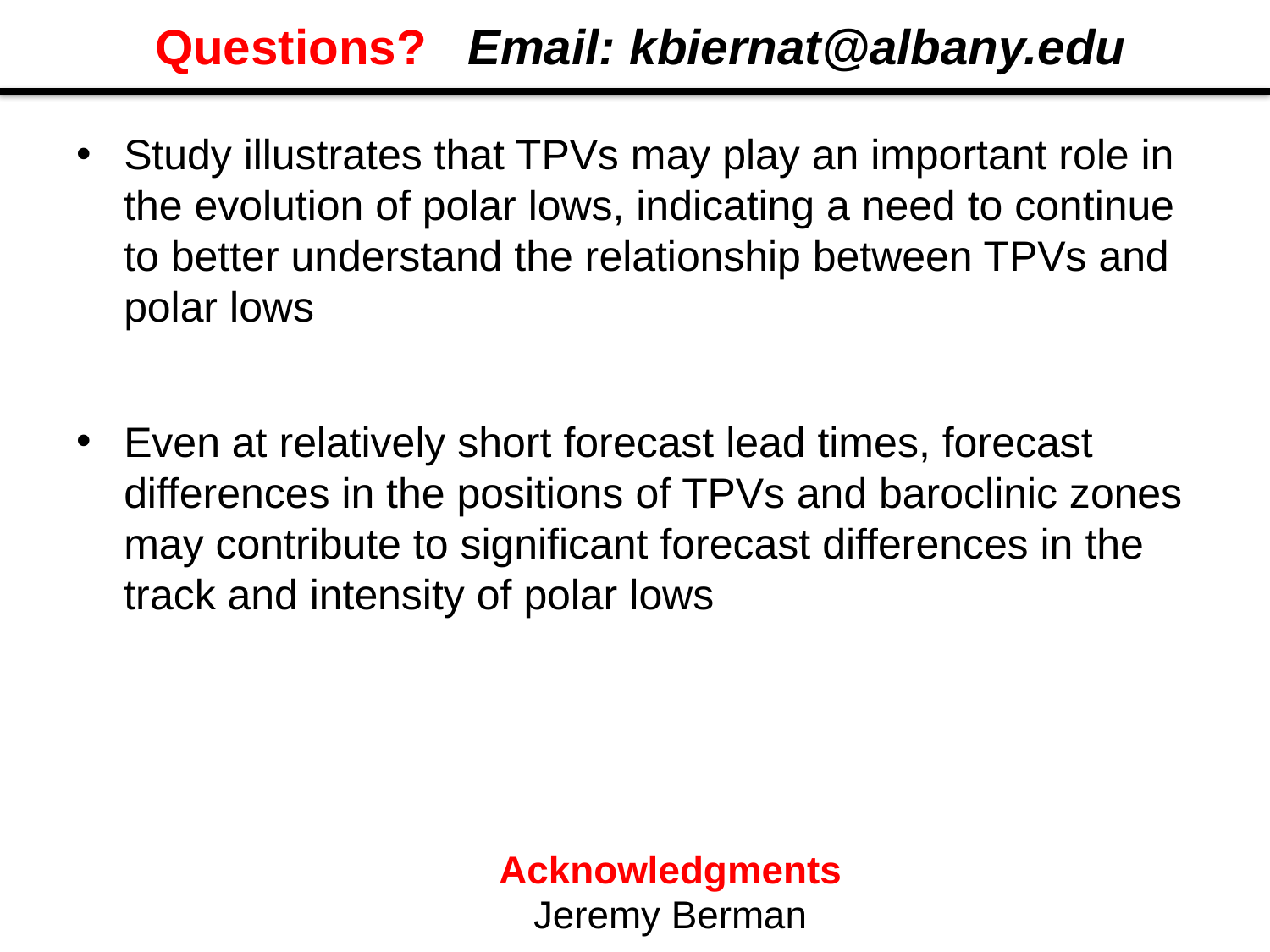

# Questions?   Email: kbiernat@albany.edu
Study illustrates that TPVs may play an important role in the evolution of polar lows, indicating a need to continue to better understand the relationship between TPVs and polar lows

Even at relatively short forecast lead times, forecast differences in the positions of TPVs and baroclinic zones may contribute to significant forecast differences in the track and intensity of polar lows

Acknowledgments
Jeremy Berman